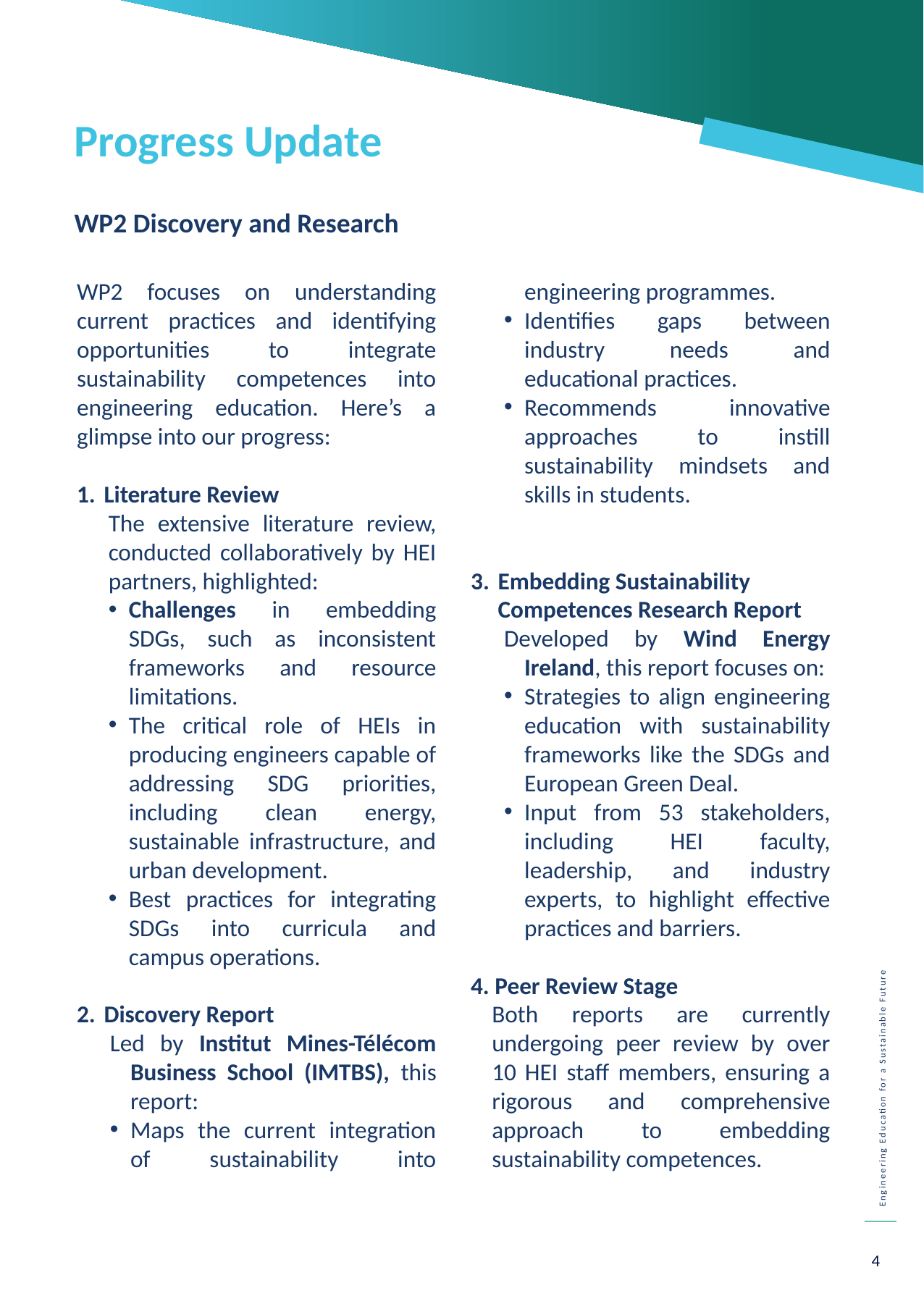

Progress Update
WP2 Discovery and Research
WP2 focuses on understanding current practices and identifying opportunities to integrate sustainability competences into engineering education. Here’s a glimpse into our progress:

Literature Review
The extensive literature review, conducted collaboratively by HEI partners, highlighted:
Challenges in embedding SDGs, such as inconsistent frameworks and resource limitations.
The critical role of HEIs in producing engineers capable of addressing SDG priorities, including clean energy, sustainable infrastructure, and urban development.
Best practices for integrating SDGs into curricula and campus operations​.

Discovery Report
Led by Institut Mines-Télécom Business School (IMTBS), this report:
Maps the current integration of sustainability into engineering programmes.
Identifies gaps between industry needs and educational practices.
Recommends innovative approaches to instill sustainability mindsets and skills in students​.

Embedding Sustainability Competences Research Report
Developed by Wind Energy Ireland, this report focuses on:
Strategies to align engineering education with sustainability frameworks like the SDGs and European Green Deal.
Input from 53 stakeholders, including HEI faculty, leadership, and industry experts, to highlight effective practices and barriers​.

4. Peer Review Stage
Both reports are currently undergoing peer review by over 10 HEI staff members, ensuring a rigorous and comprehensive approach to embedding sustainability competences.
4